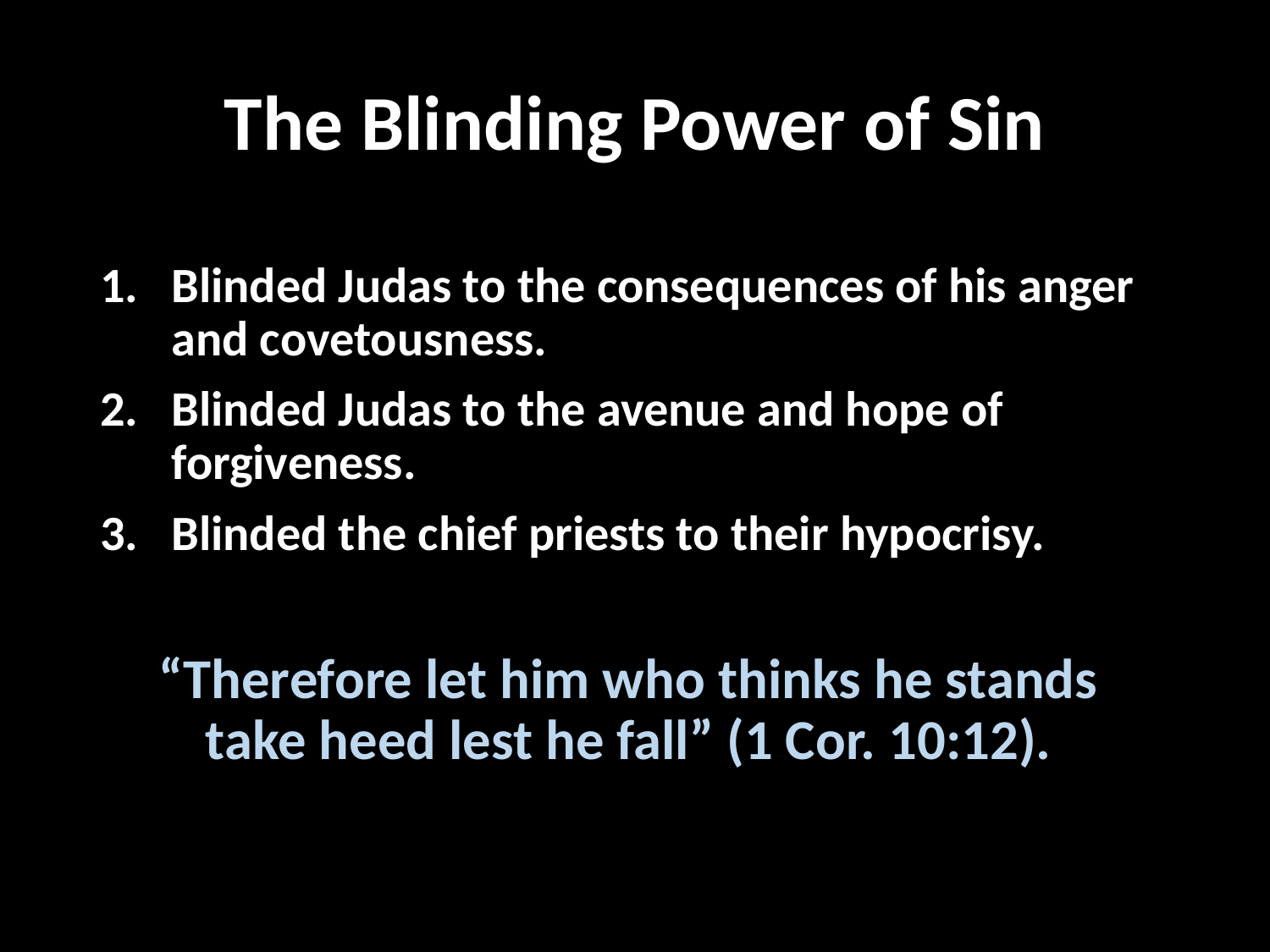

# The Blinding Power of Sin
Blinded Judas to the consequences of his anger and covetousness.
Blinded Judas to the avenue and hope of forgiveness.
Blinded the chief priests to their hypocrisy.

“Therefore let him who thinks he stands
take heed lest he fall” (1 Cor. 10:12).